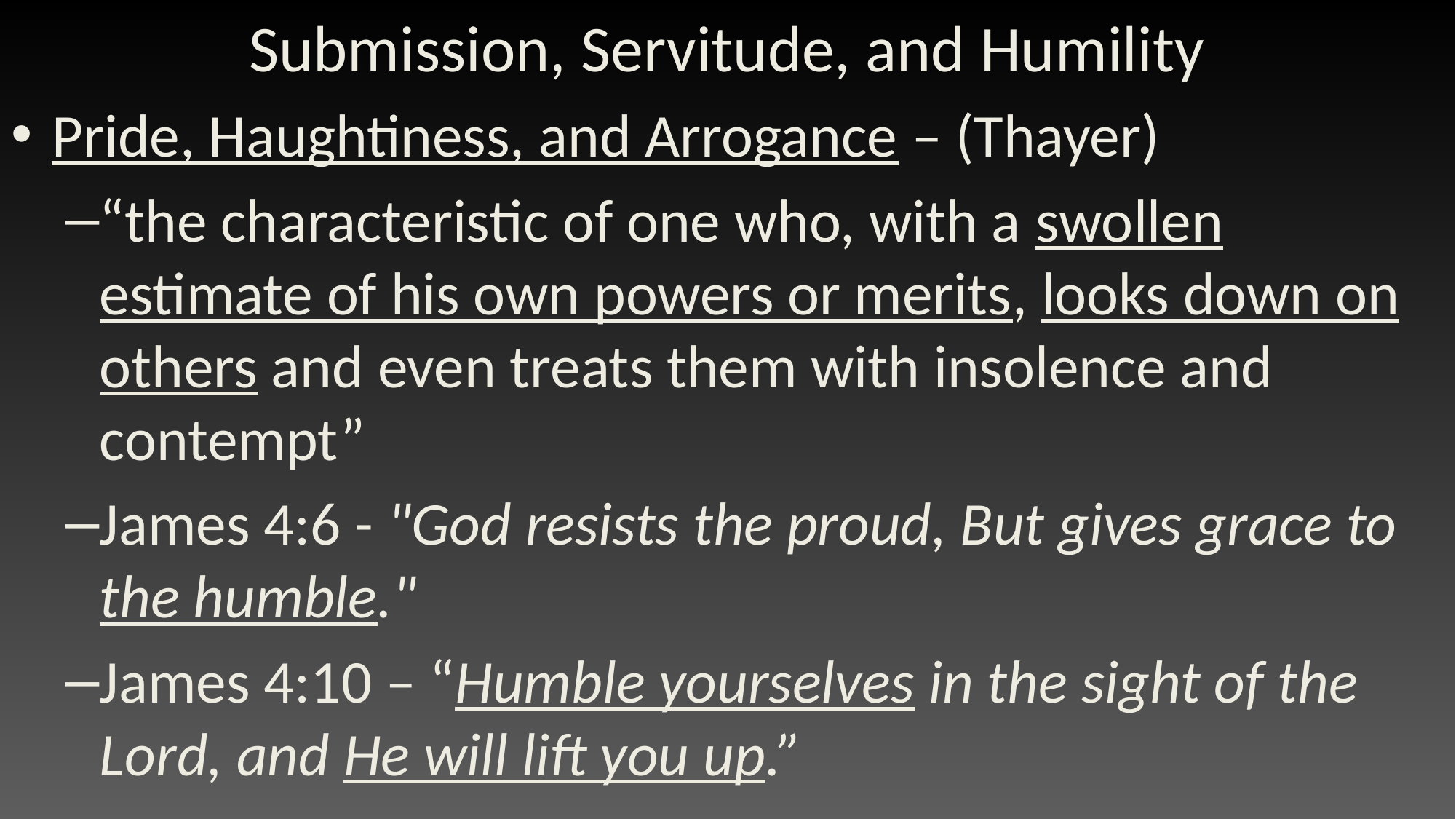

# Submission, Servitude, and Humility
Pride, Haughtiness, and Arrogance – (Thayer)
“the characteristic of one who, with a swollen estimate of his own powers or merits, looks down on others and even treats them with insolence and contempt”
James 4:6 - "God resists the proud, But gives grace to the humble."
James 4:10 – “Humble yourselves in the sight of the Lord, and He will lift you up.”